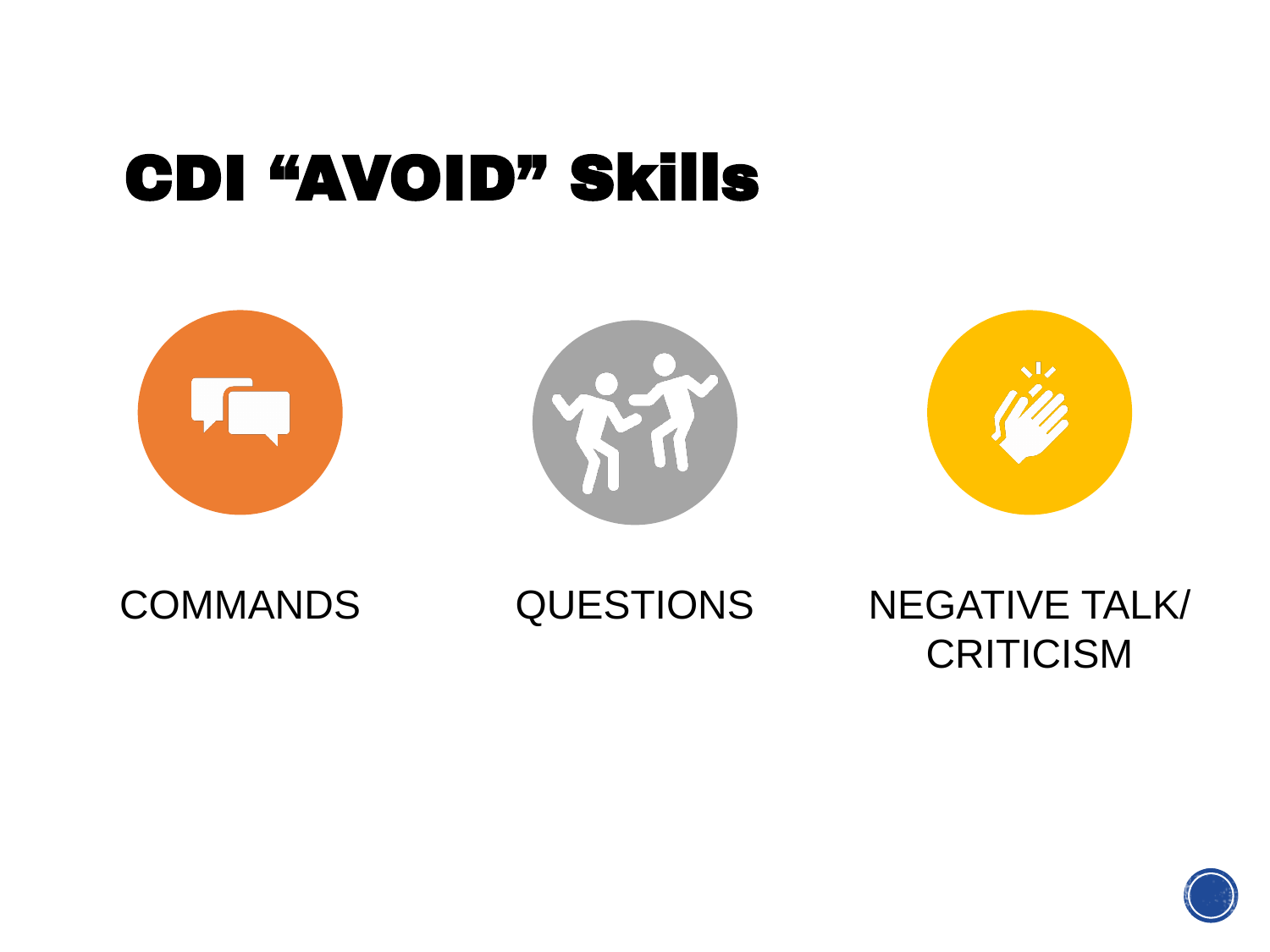

# CDI “AVOID” Skills

COMMANDS

QUESTIONS

NEGATIVE TALK/ CRITICISM